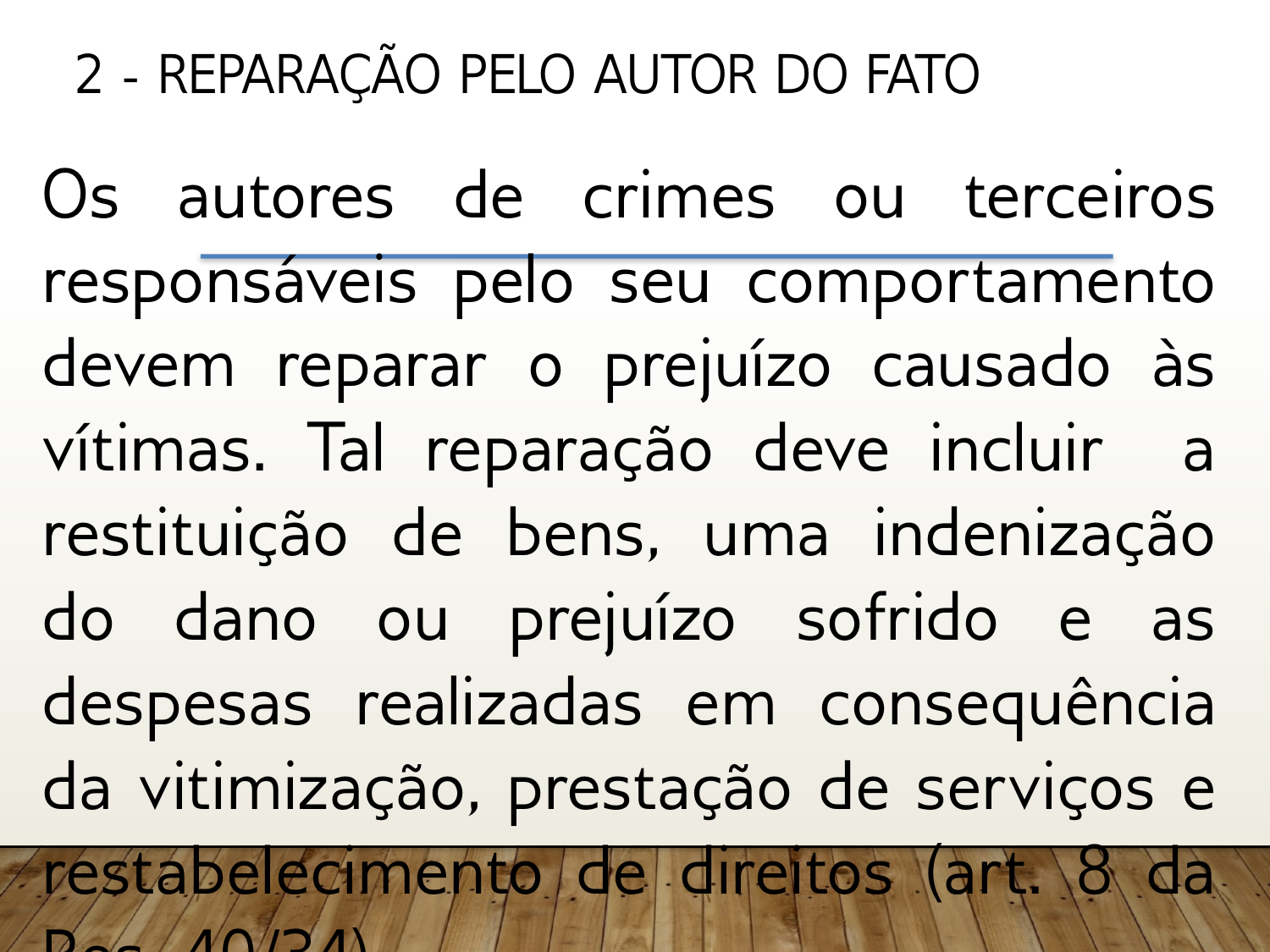

2 - Reparação pelo autor do fato
Os autores de crimes ou terceiros responsáveis pelo seu comportamento devem reparar o prejuízo causado às vítimas. Tal reparação deve incluir  a restituição de bens, uma indenização do dano ou prejuízo sofrido e as despesas realizadas em consequência da vitimização, prestação de serviços e restabelecimento de direitos (art. 8 da Res. 40/34)